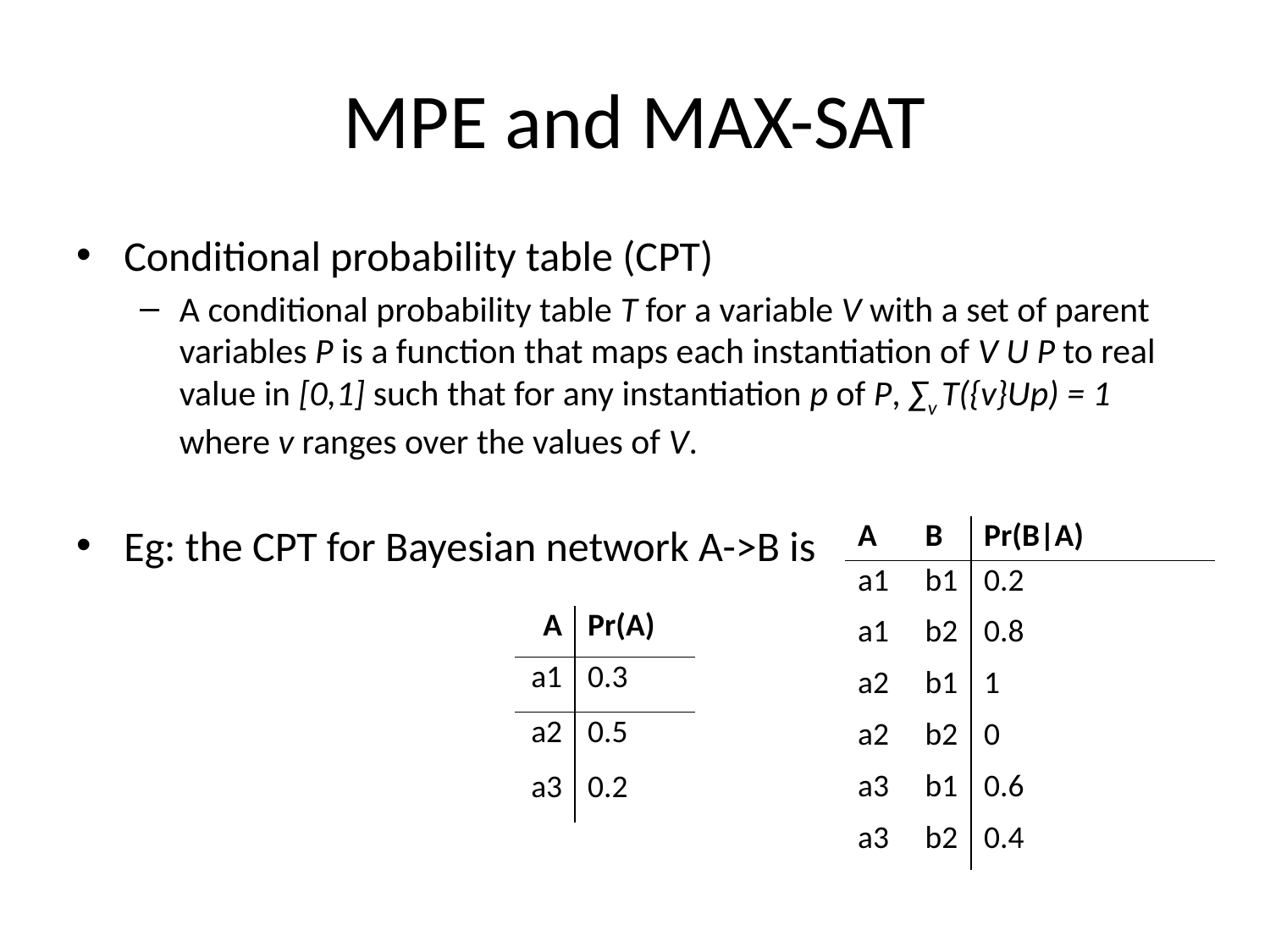

# MPE and MAX-SAT
Conditional probability table (CPT)
A conditional probability table T for a variable V with a set of parent variables P is a function that maps each instantiation of V U P to real value in [0,1] such that for any instantiation p of P, ∑v T({v}Up) = 1 where v ranges over the values of V.

Eg: the CPT for Bayesian network A->B is

| A | B | Pr(B|A) |
| --- | --- | --- |
| a1 | b1 | 0.2 |
| a1 | b2 | 0.8 |
| a2 | b1 | 1 |
| a2 | b2 | 0 |
| a3 | b1 | 0.6 |
| a3 | b2 | 0.4 |
| A | Pr(A) |
| --- | --- |
| a1 | 0.3 |
| a2 | 0.5 |
| a3 | 0.2 |